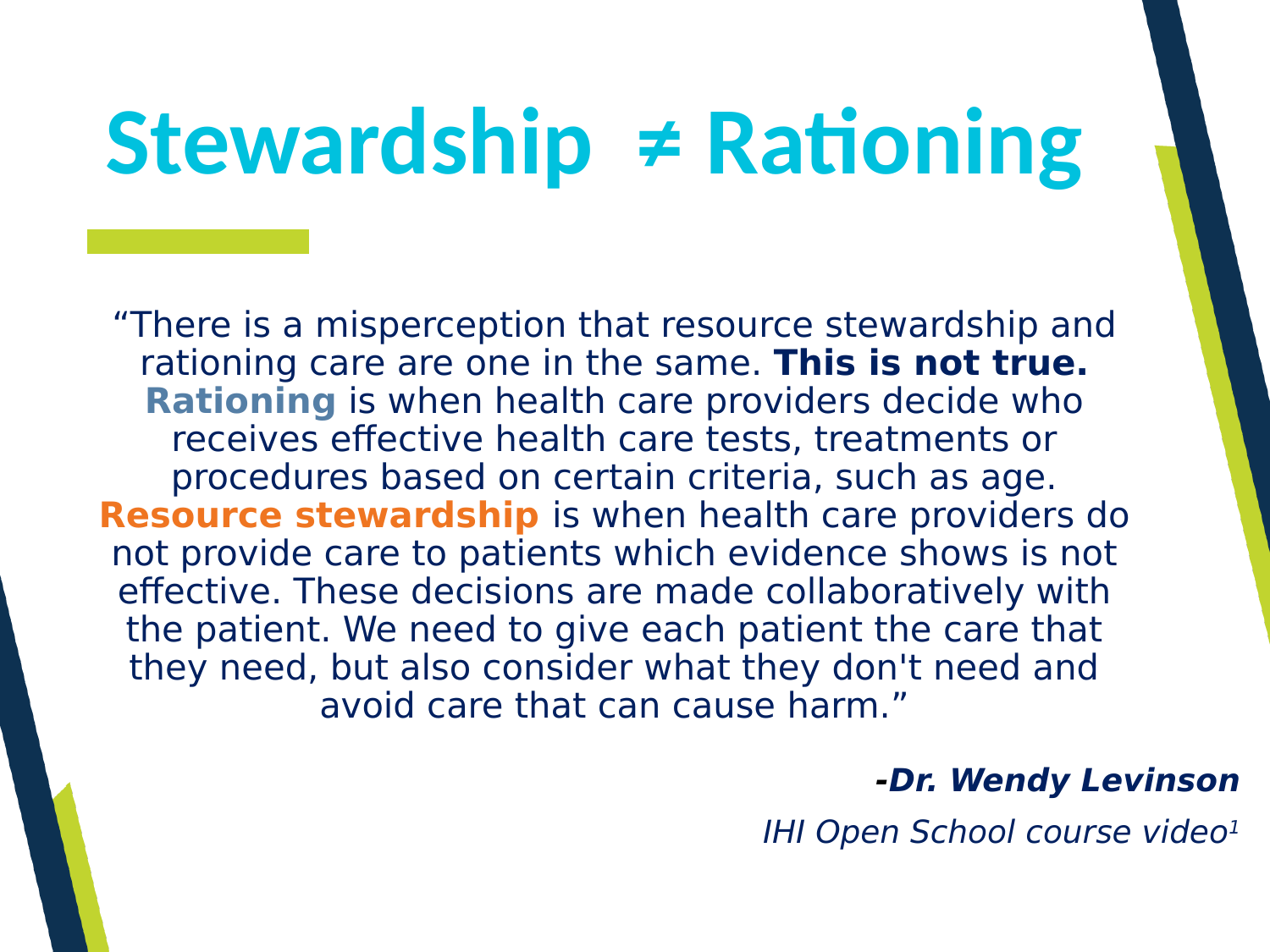

Stewardship  ≠ Rationing
“There is a misperception that resource stewardship and rationing care are one in the same. This is not true. Rationing is when health care providers decide who receives effective health care tests, treatments or procedures based on certain criteria, such as age. Resource stewardship is when health care providers do not provide care to patients which evidence shows is not effective. These decisions are made collaboratively with the patient. We need to give each patient the care that they need, but also consider what they don't need and avoid care that can cause harm.”

-Dr. Wendy Levinson
IHI Open School course video1